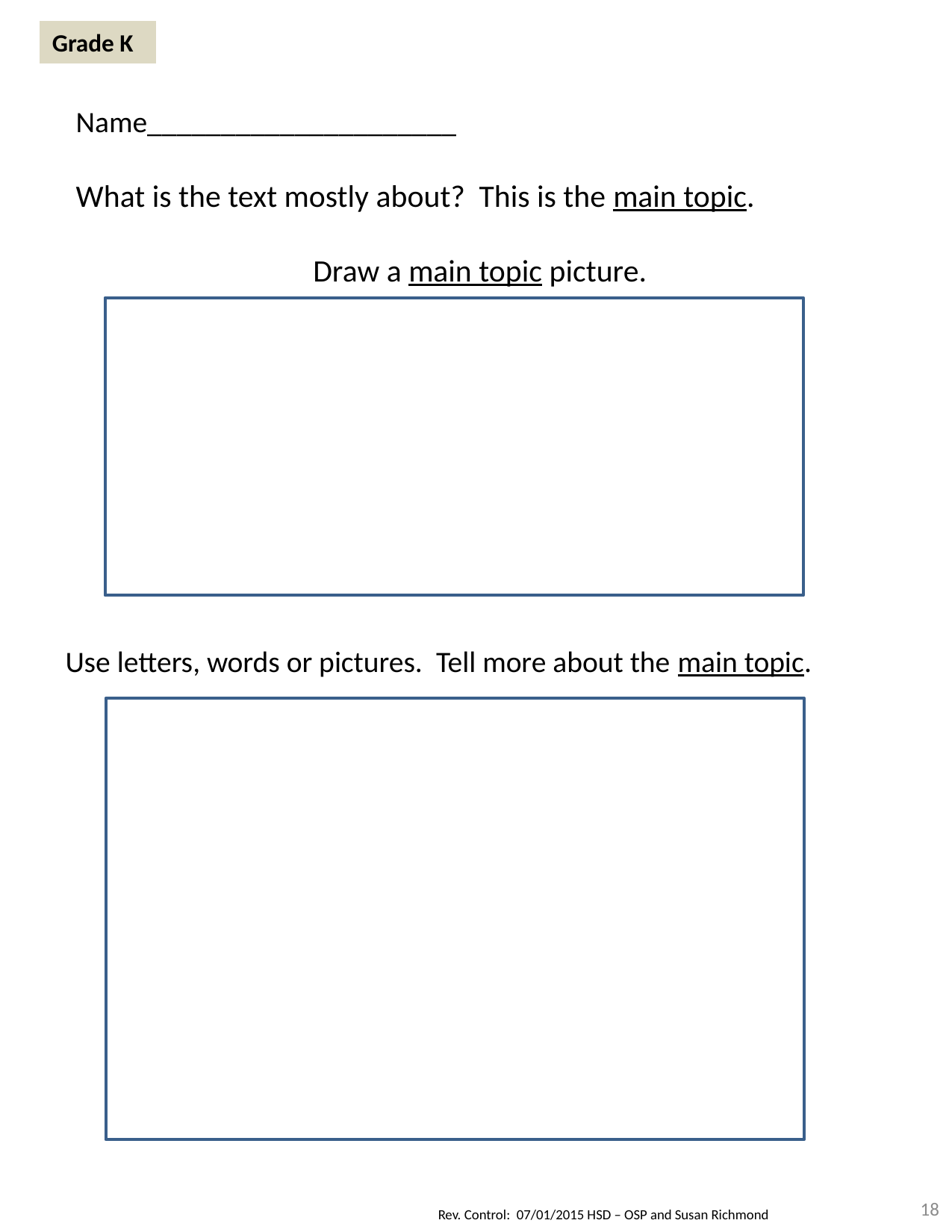

Grade K

Name_____________________

What is the text mostly about?  This is the main topic.

Draw a main topic picture.

Use letters, words or pictures.  Tell more about the main topic.

18